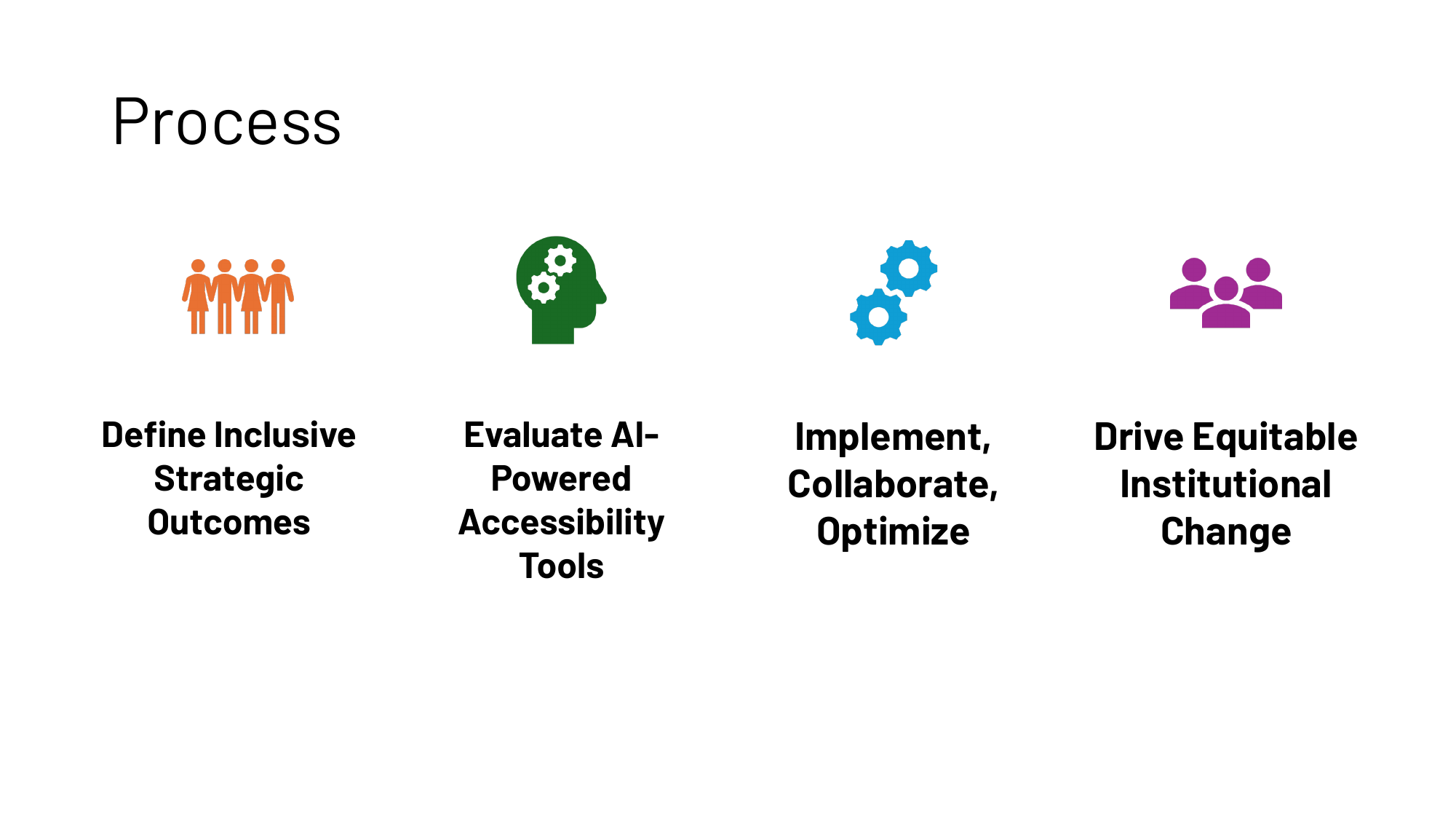

# Process
Define Inclusive Strategic Outcomes
Evaluate AI-Powered Accessibility Tools
Implement, Collaborate, Optimize
Drive Equitable Institutional Change